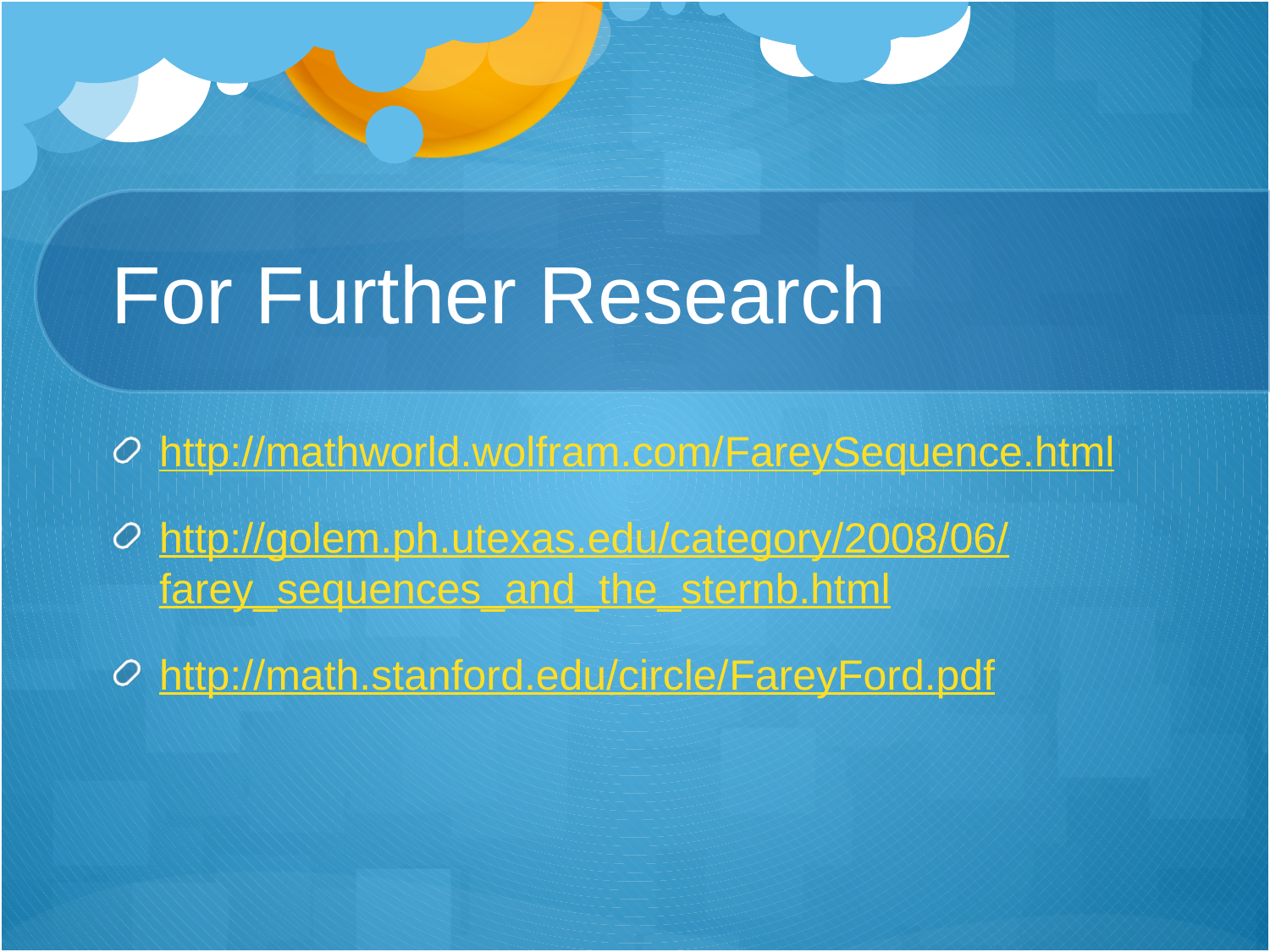

# For Further Research
http://mathworld.wolfram.com/FareySequence.html
http://golem.ph.utexas.edu/category/2008/06/farey_sequences_and_the_sternb.html
http://math.stanford.edu/circle/FareyFord.pdf